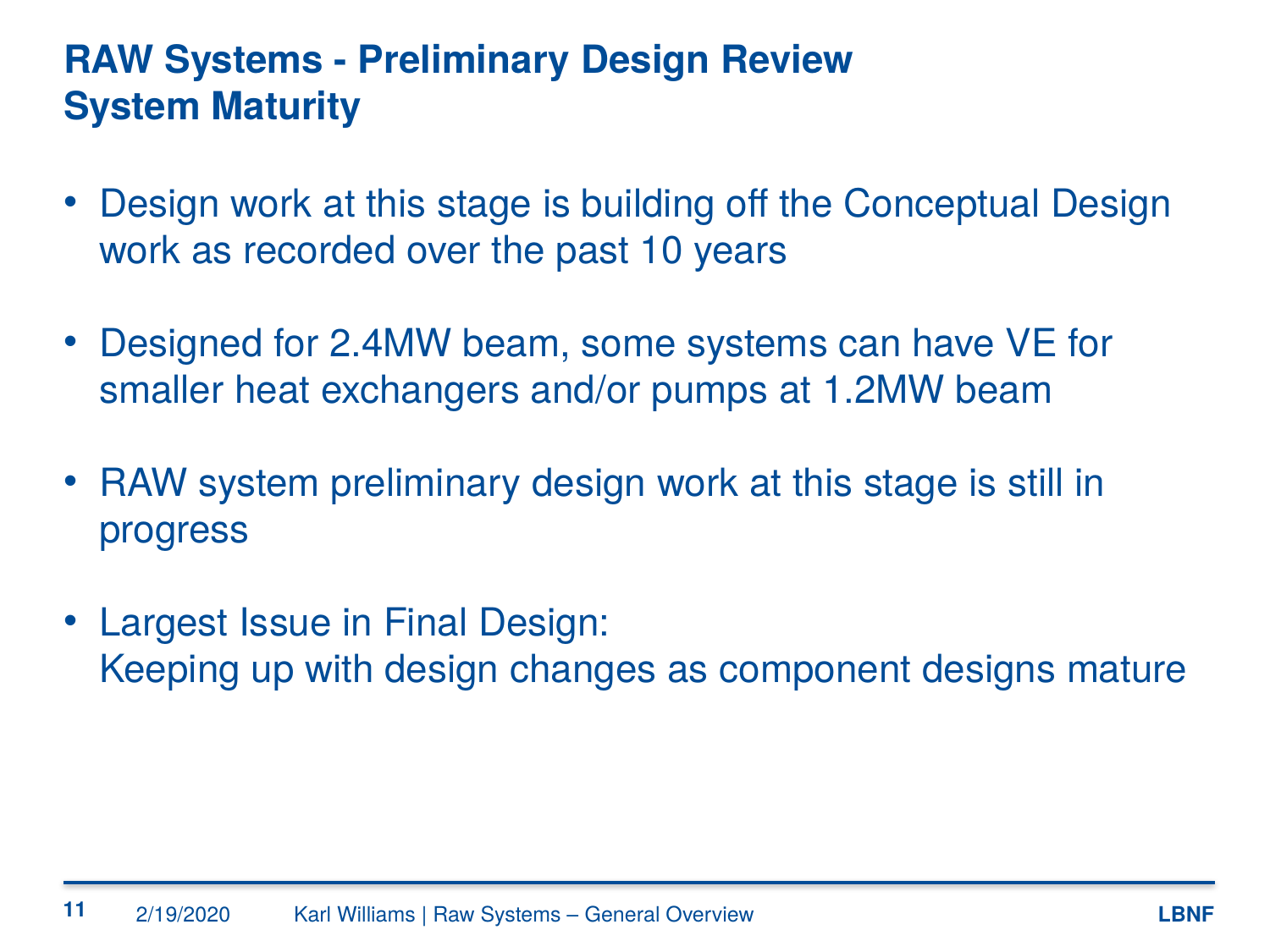

# RAW Systems - Preliminary Design Review System Maturity
Design work at this stage is building off the Conceptual Design work as recorded over the past 10 years

Designed for 2.4MW beam, some systems can have VE for smaller heat exchangers and/or pumps at 1.2MW beam

RAW system preliminary design work at this stage is still in progress

Largest Issue in Final Design:
Keeping up with design changes as component designs mature
11
2/19/2020
Karl Williams | Raw Systems – General Overview